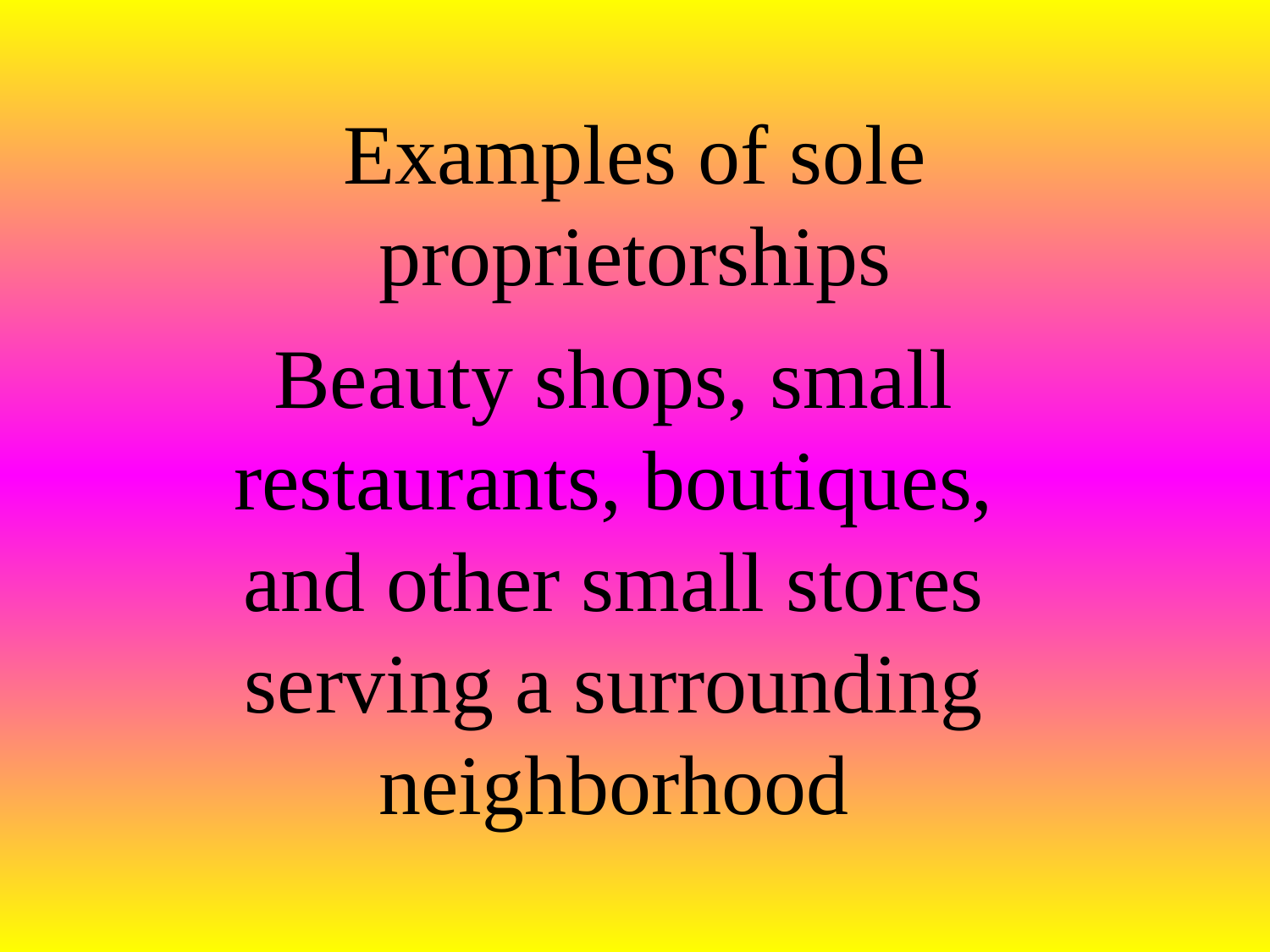

# Examples of sole proprietorships
Beauty shops, small restaurants, boutiques, and other small stores serving a surrounding neighborhood